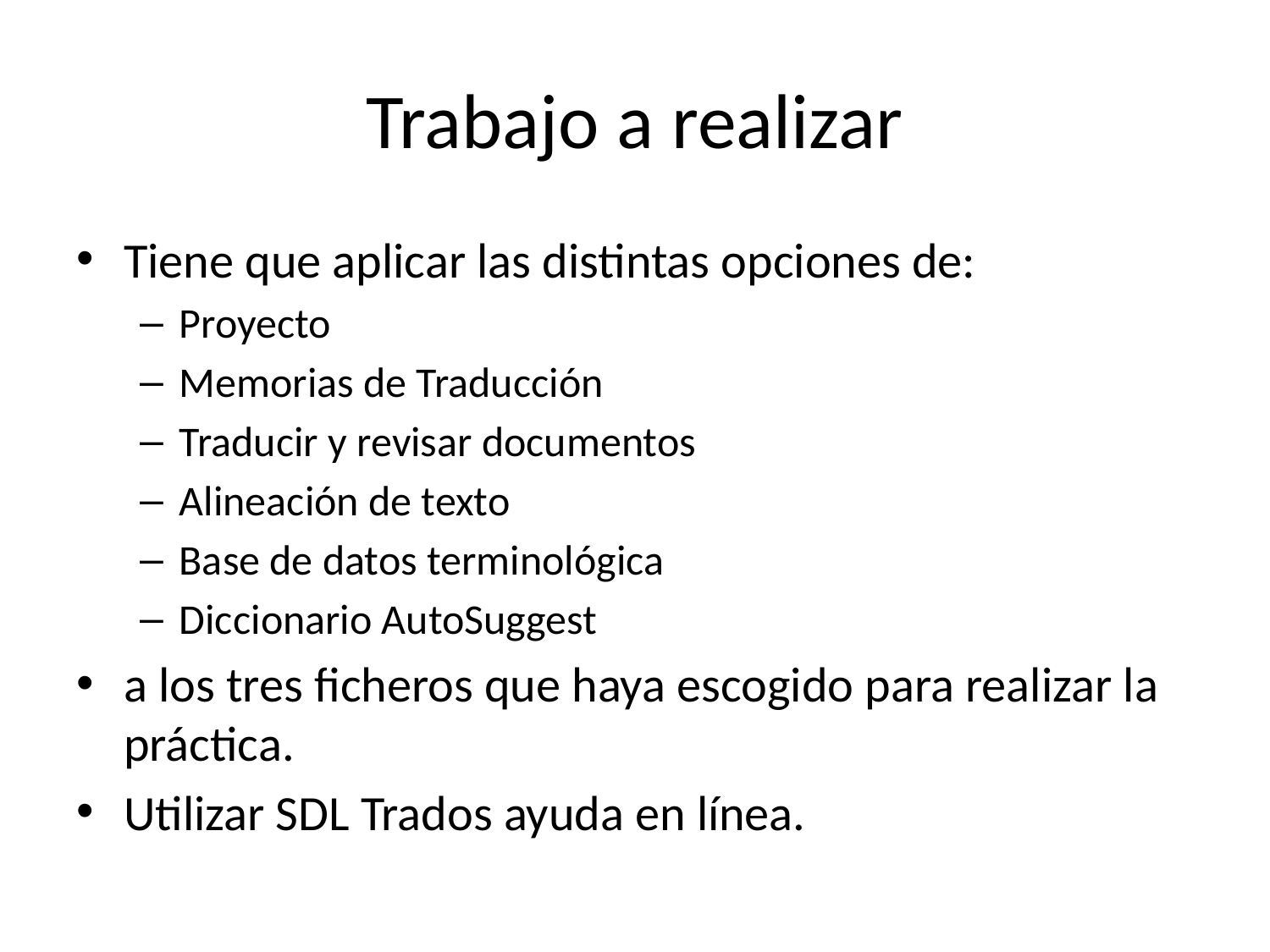

# Trabajo a realizar
Tiene que aplicar las distintas opciones de:
Proyecto
Memorias de Traducción
Traducir y revisar documentos
Alineación de texto
Base de datos terminológica
Diccionario AutoSuggest
a los tres ficheros que haya escogido para realizar la práctica.
Utilizar SDL Trados ayuda en línea.